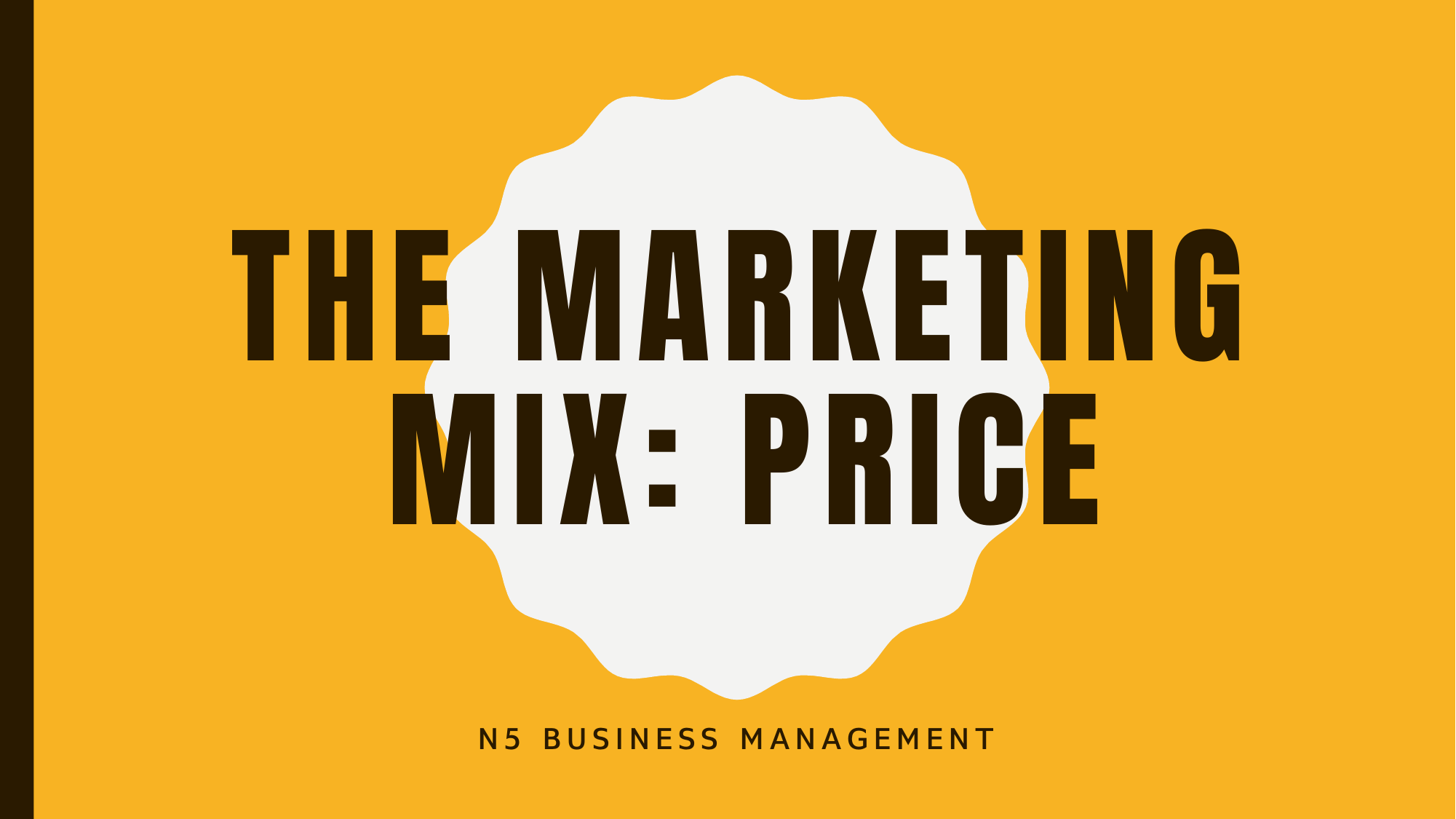

# The Marketing Mix: Price
N5 Business Management